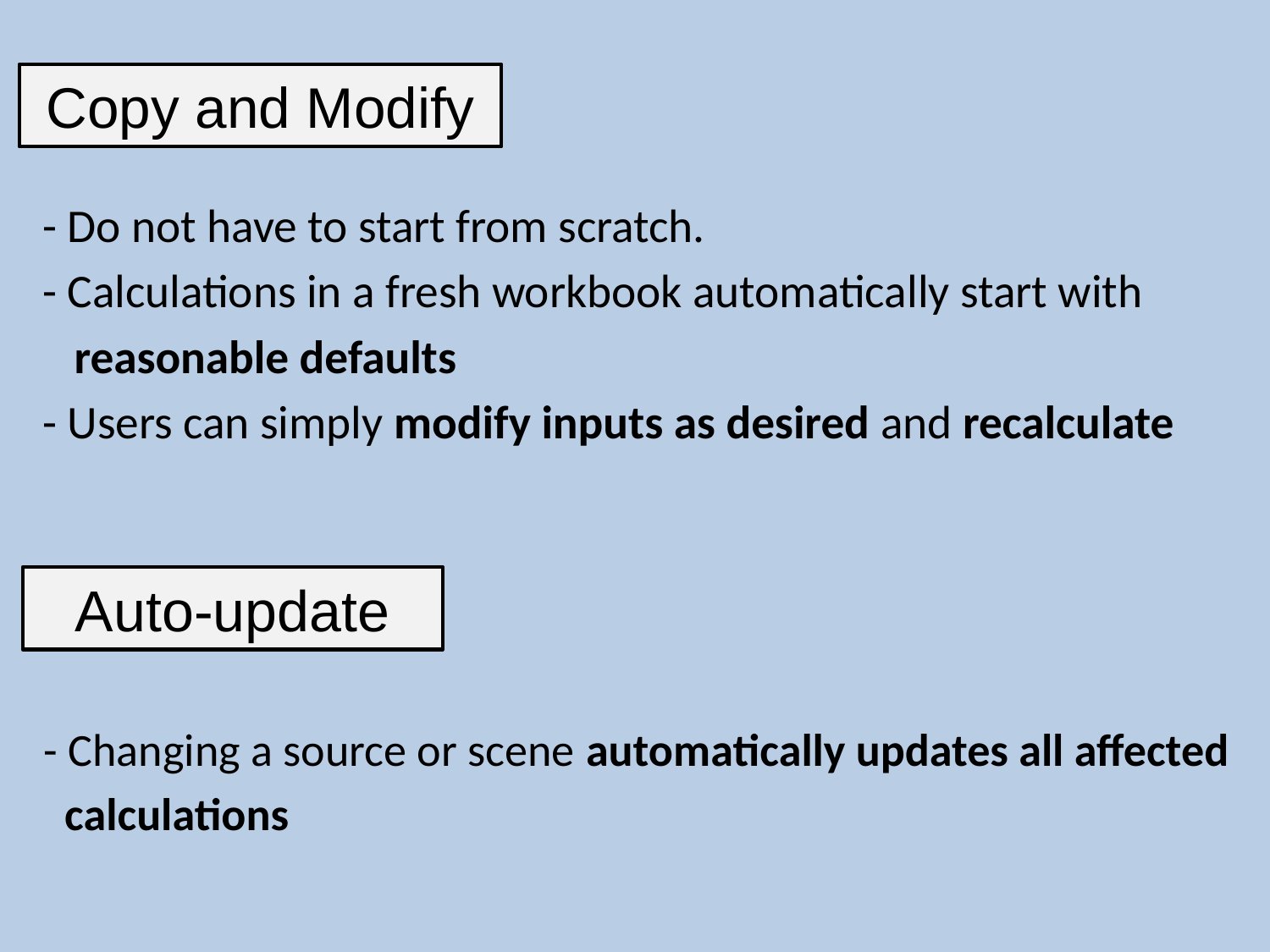

# Copy and Modify
 - Do not have to start from scratch.
 - Calculations in a fresh workbook automatically start with
    reasonable defaults
 - Users can simply modify inputs as desired and recalculate
Auto-update
   - Changing a source or scene automatically updates all affected
     calculations